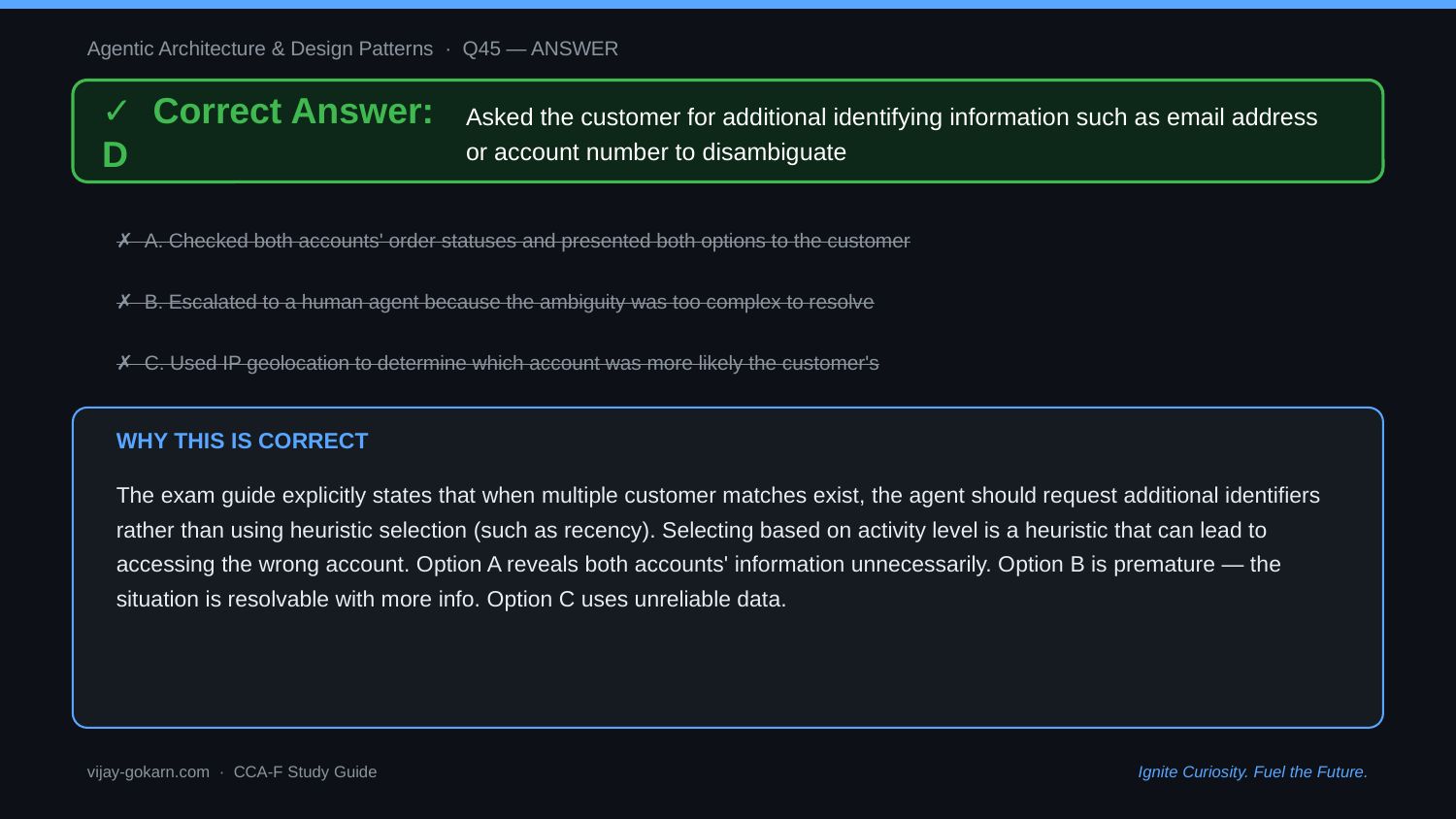

Agentic Architecture & Design Patterns  ·  Q45 — ANSWER

✓  Correct Answer: D
Asked the customer for additional identifying information such as email address or account number to disambiguate
✗  A. Checked both accounts' order statuses and presented both options to the customer
✗  B. Escalated to a human agent because the ambiguity was too complex to resolve
✗  C. Used IP geolocation to determine which account was more likely the customer's

WHY THIS IS CORRECT
The exam guide explicitly states that when multiple customer matches exist, the agent should request additional identifiers rather than using heuristic selection (such as recency). Selecting based on activity level is a heuristic that can lead to accessing the wrong account. Option A reveals both accounts' information unnecessarily. Option B is premature — the situation is resolvable with more info. Option C uses unreliable data.
vijay-gokarn.com  ·  CCA-F Study Guide
Ignite Curiosity. Fuel the Future.